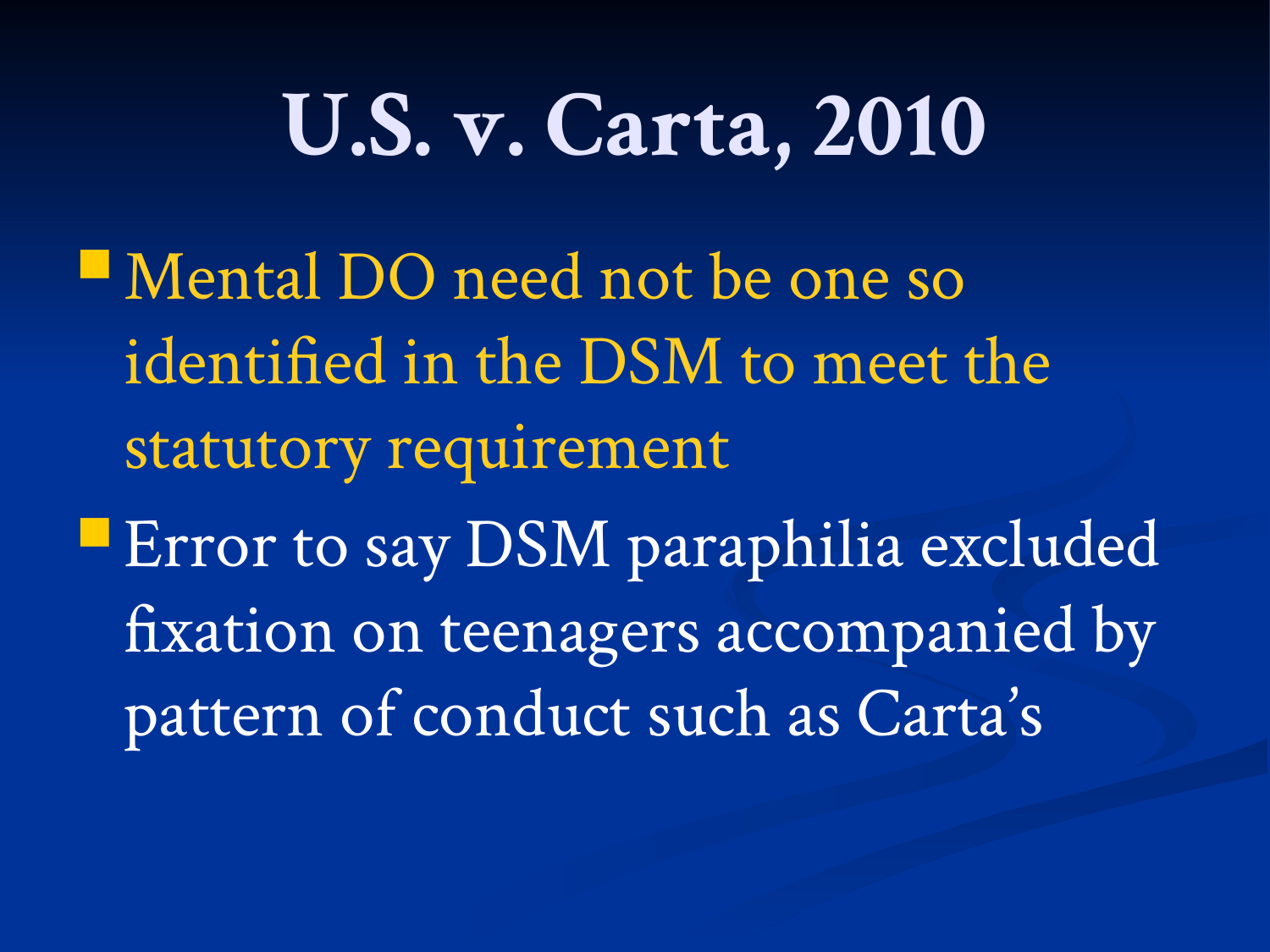

# U.S. v. Carta, 2010
Mental DO need not be one so identified in the DSM to meet the statutory requirement
Error to say DSM paraphilia excluded fixation on teenagers accompanied by pattern of conduct such as Carta’s